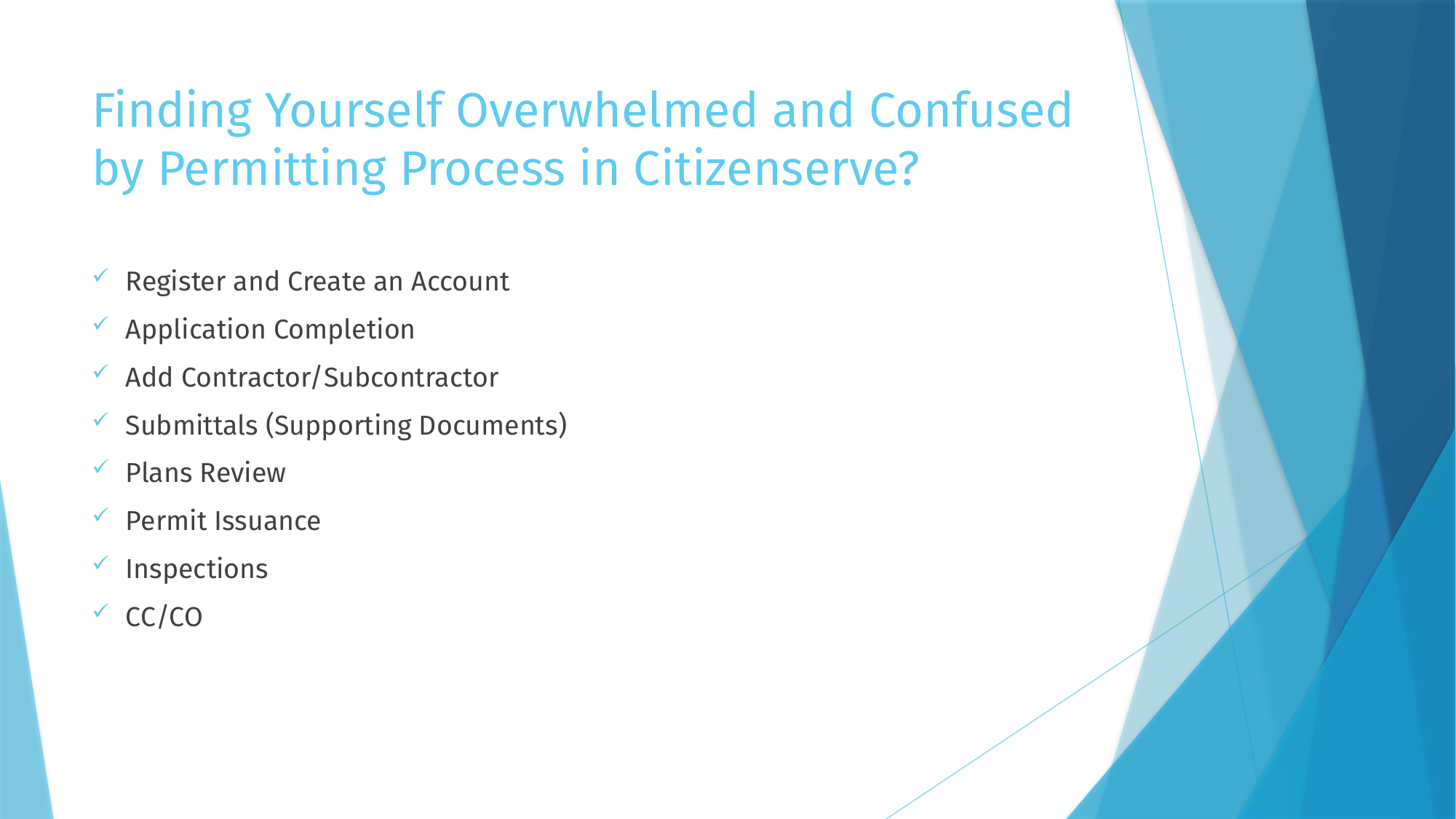

# Finding Yourself Overwhelmed and Confused by Permitting Process in Citizenserve?
Register and Create an Account
Application Completion
Add Contractor/Subcontractor
Submittals (Supporting Documents)
Plans Review
Permit Issuance
Inspections
CC/CO